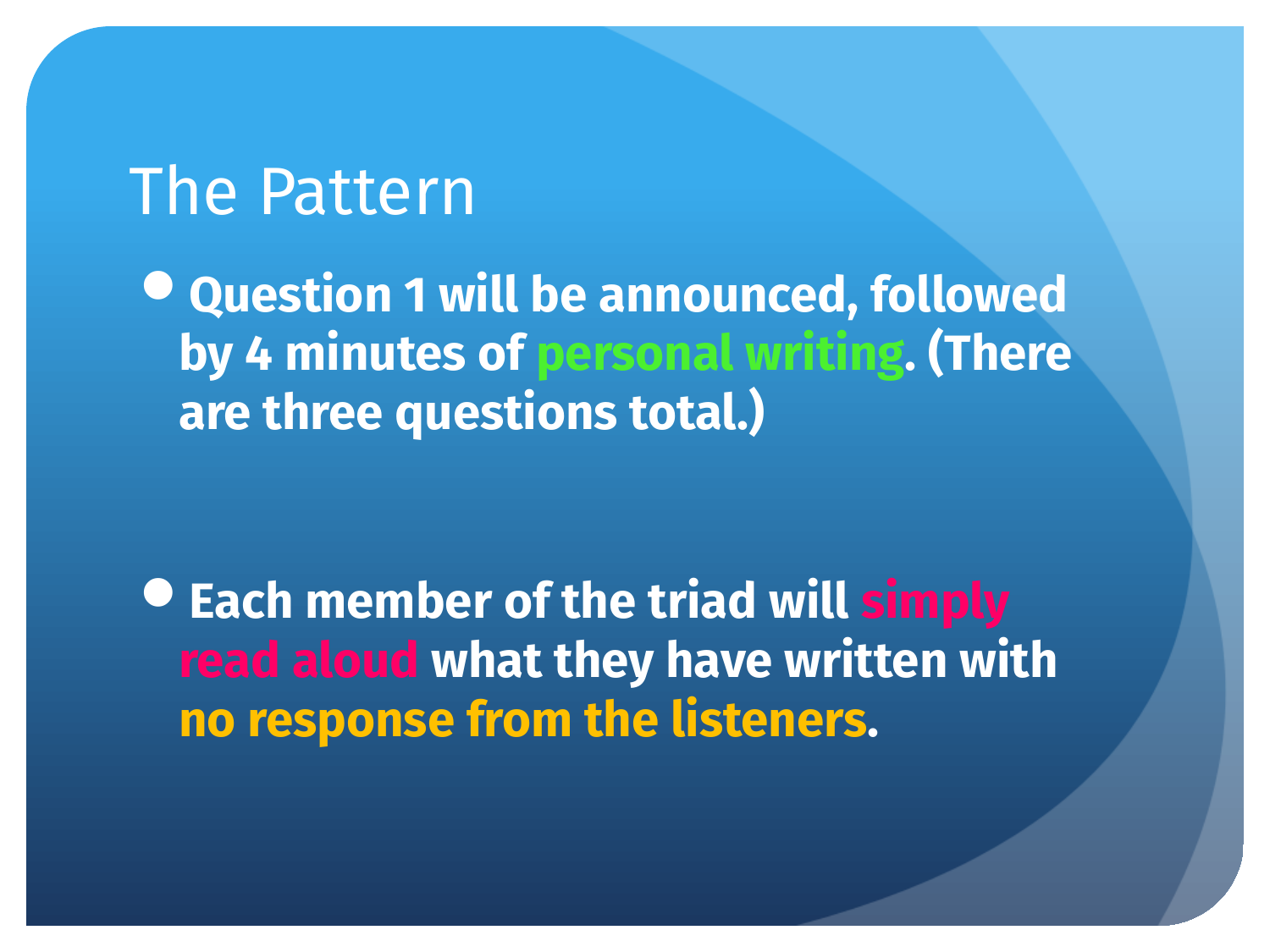

# The Pattern
Question 1 will be announced, followed by 4 minutes of personal writing. (There are three questions total.)

Each member of the triad will simply read aloud what they have written with no response from the listeners.